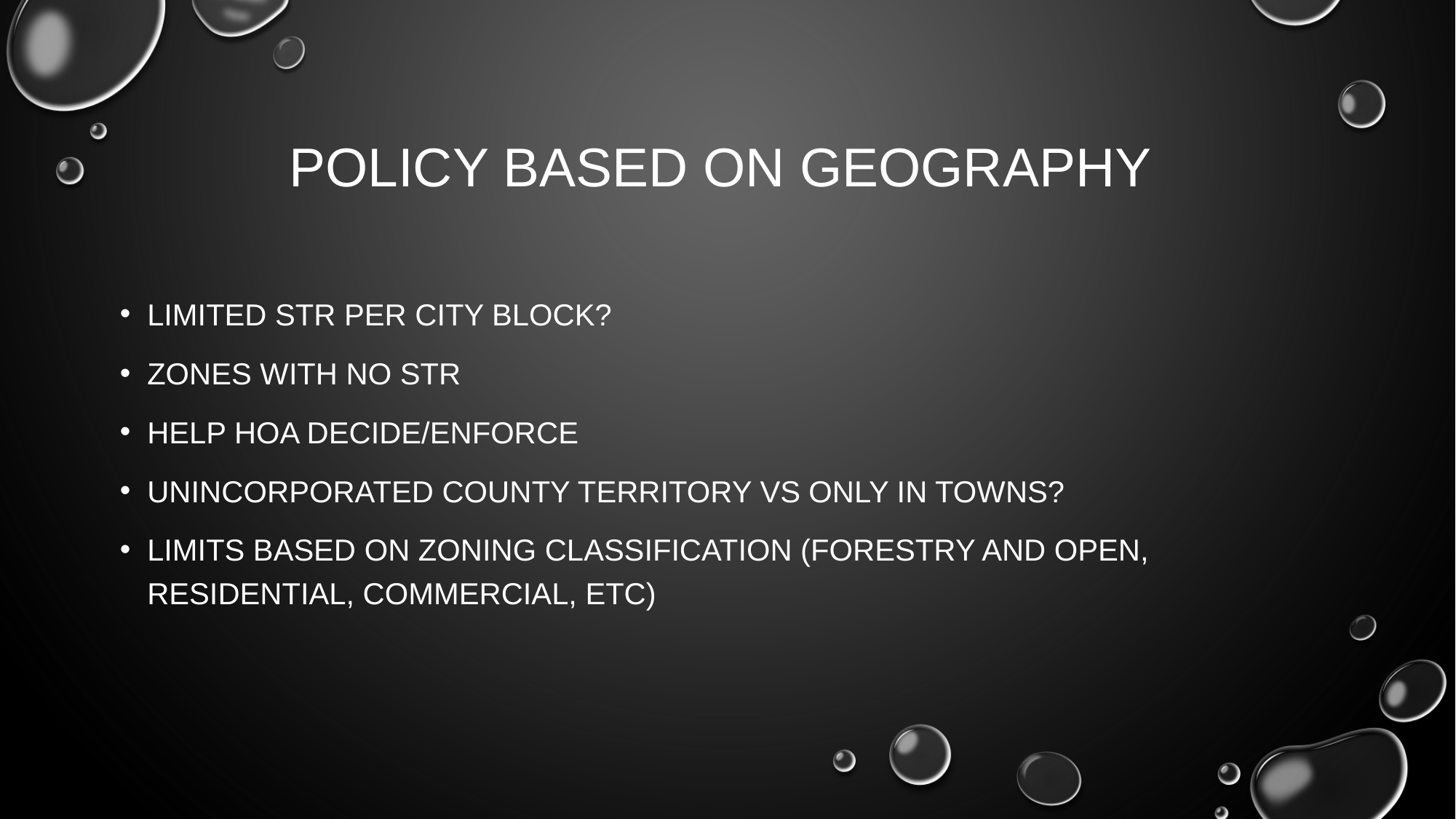

# Policy based on Geography
Limited STr PER CITY BLOCK?
Zones with no STR
Help HOA decide/enforce
Unincorporated County territory vs only in towns?
Limits based on zoning classification (forestry and open, residential, commercial, etc)